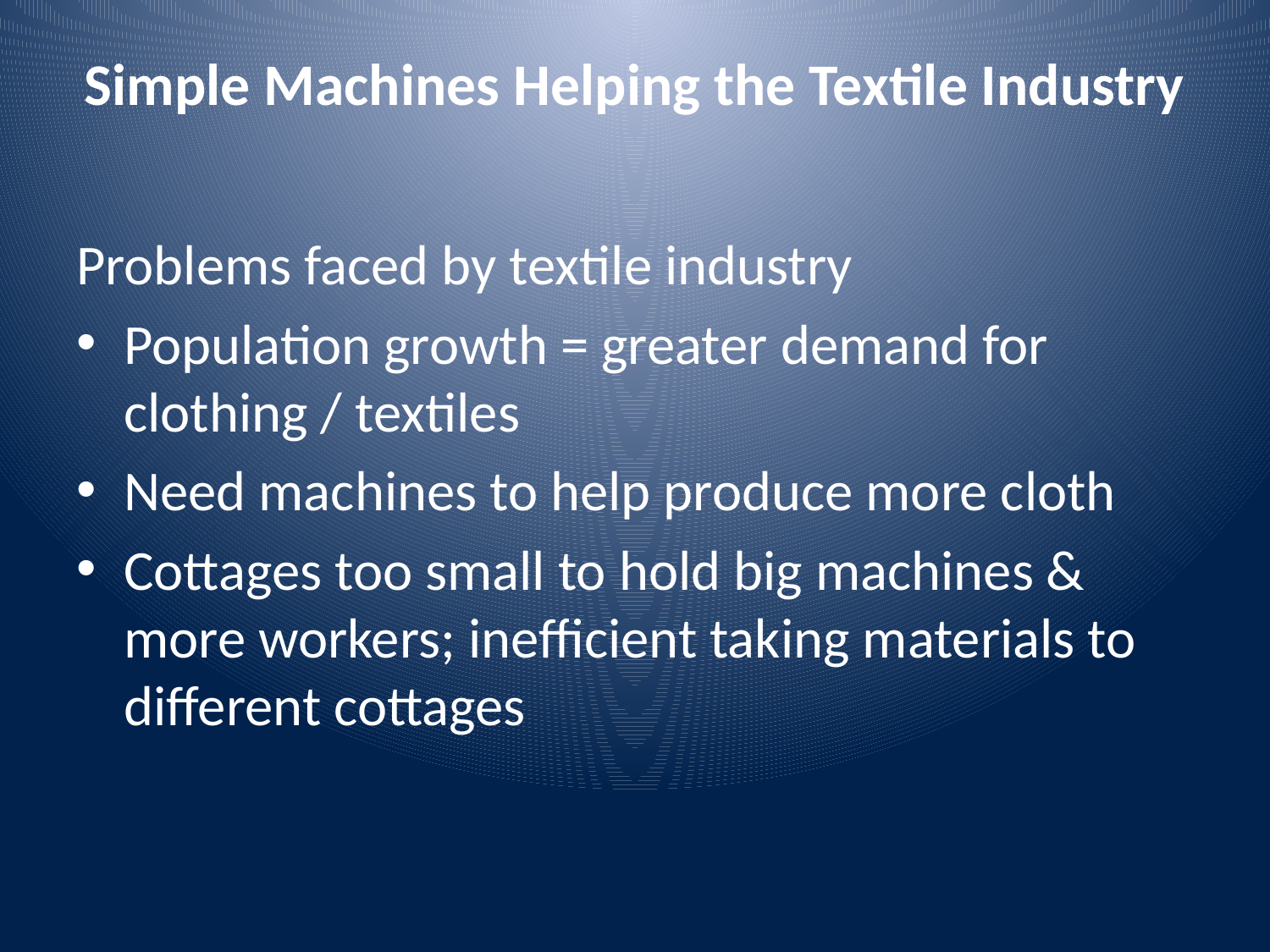

# Simple Machines Helping the Textile Industry
Problems faced by textile industry
Population growth = greater demand for clothing / textiles
Need machines to help produce more cloth
Cottages too small to hold big machines & more workers; inefficient taking materials to different cottages